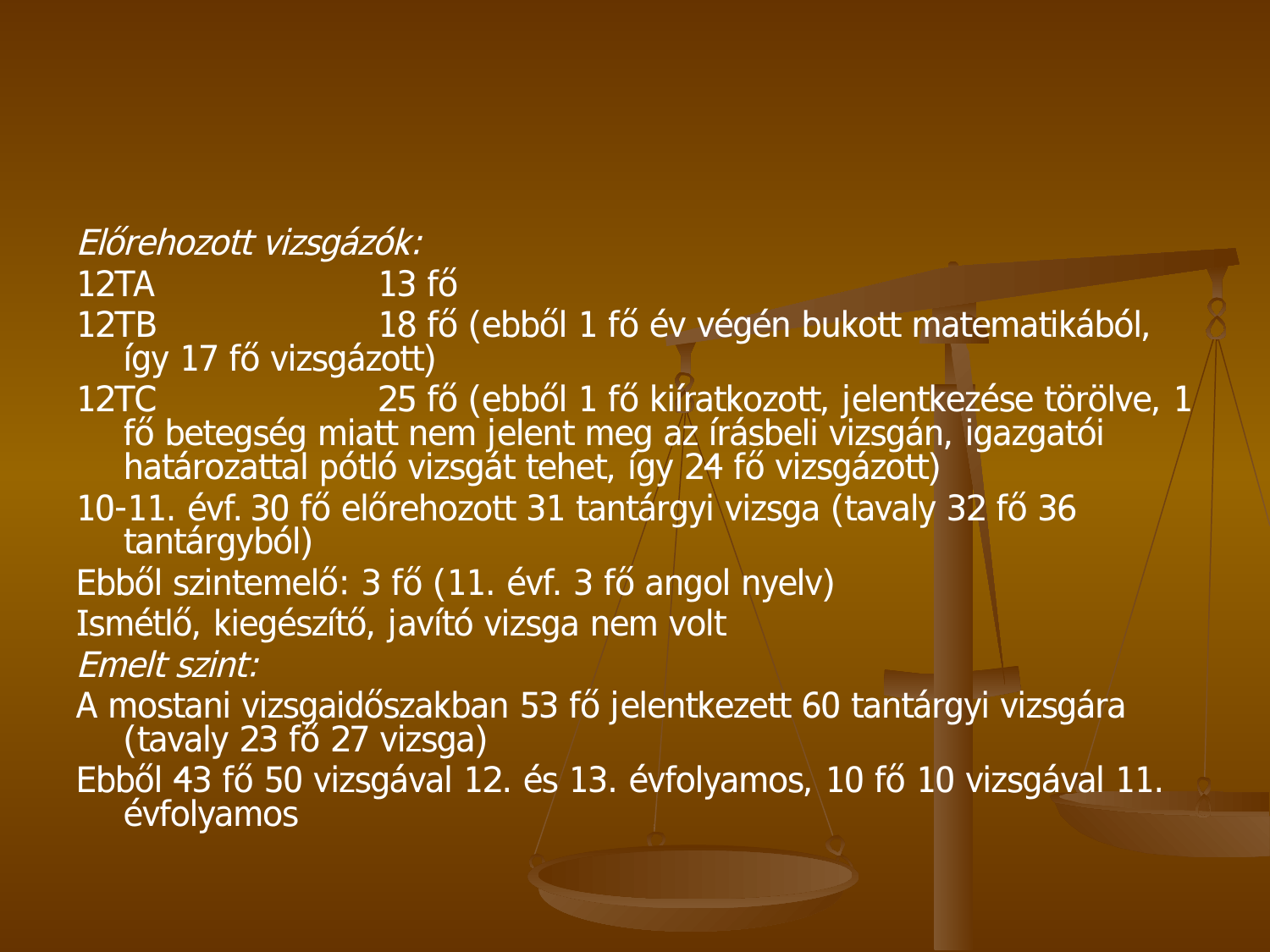

#
Előrehozott vizsgázók:
12TA		13 fő
12TB		18 fő (ebből 1 fő év végén bukott matematikából, így 17 fő vizsgázott)
12TC		25 fő (ebből 1 fő kiíratkozott, jelentkezése törölve, 1 fő betegség miatt nem jelent meg az írásbeli vizsgán, igazgatói határozattal pótló vizsgát tehet, így 24 fő vizsgázott)
10-11. évf.	30 fő előrehozott 31 tantárgyi vizsga (tavaly 32 fő 36 tantárgyból)
Ebből szintemelő: 3 fő (11. évf. 3 fő angol nyelv)
Ismétlő, kiegészítő, javító vizsga nem volt
Emelt szint:
A mostani vizsgaidőszakban 53 fő jelentkezett 60 tantárgyi vizsgára (tavaly 23 fő 27 vizsga)
Ebből 43 fő 50 vizsgával 12. és 13. évfolyamos, 10 fő 10 vizsgával 11. évfolyamos